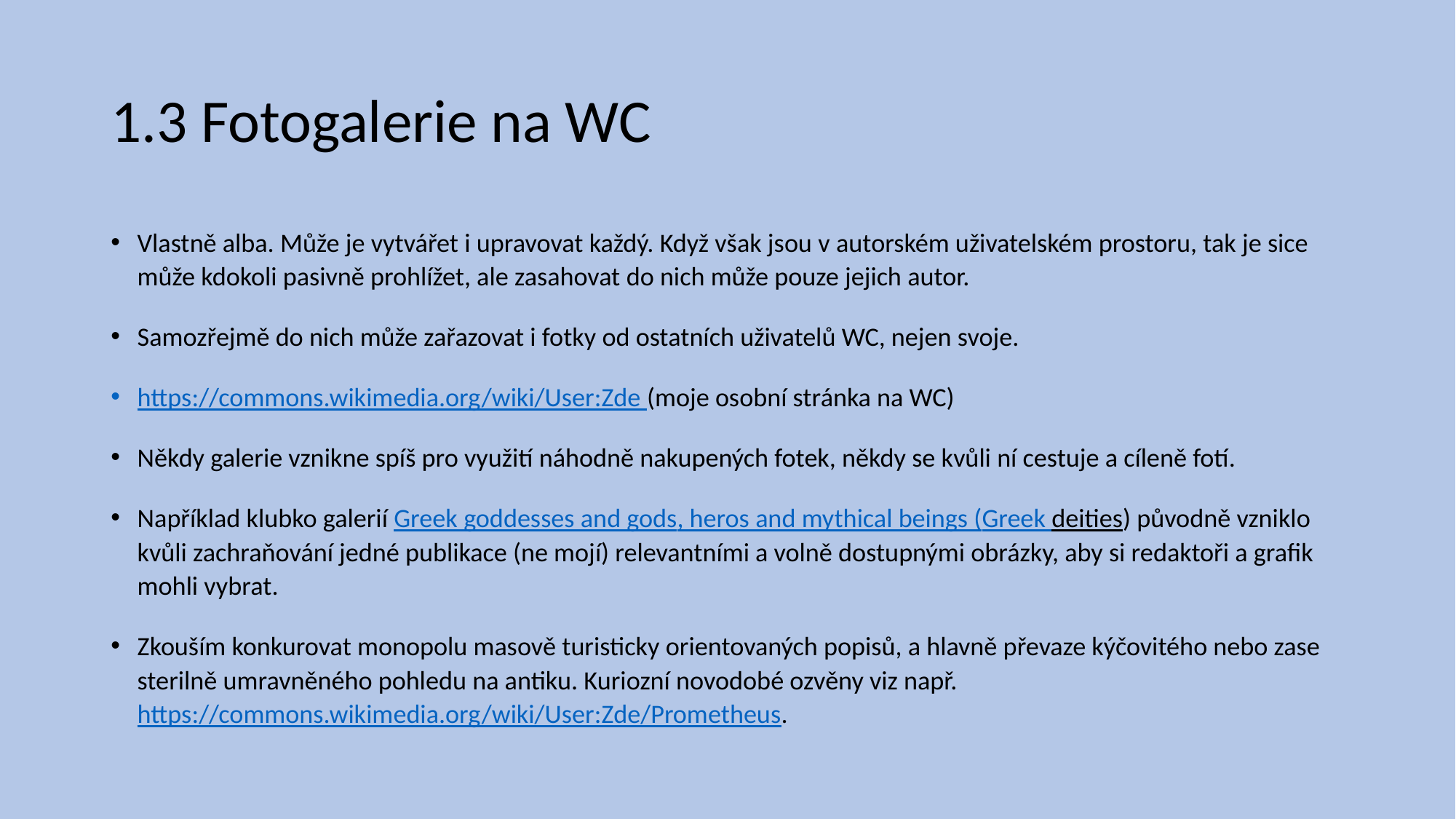

# 1.3 Fotogalerie na WC
Vlastně alba. Může je vytvářet i upravovat každý. Když však jsou v autorském uživatelském prostoru, tak je sice může kdokoli pasivně prohlížet, ale zasahovat do nich může pouze jejich autor.
Samozřejmě do nich může zařazovat i fotky od ostatních uživatelů WC, nejen svoje.
https://commons.wikimedia.org/wiki/User:Zde (moje osobní stránka na WC)
Někdy galerie vznikne spíš pro využití náhodně nakupených fotek, někdy se kvůli ní cestuje a cíleně fotí.
Například klubko galerií Greek goddesses and gods, heros and mythical beings (Greek deities) původně vzniklo kvůli zachraňování jedné publikace (ne mojí) relevantními a volně dostupnými obrázky, aby si redaktoři a grafik mohli vybrat.
Zkouším konkurovat monopolu masově turisticky orientovaných popisů, a hlavně převaze kýčovitého nebo zase sterilně umravněného pohledu na antiku. Kuriozní novodobé ozvěny viz např. https://commons.wikimedia.org/wiki/User:Zde/Prometheus.